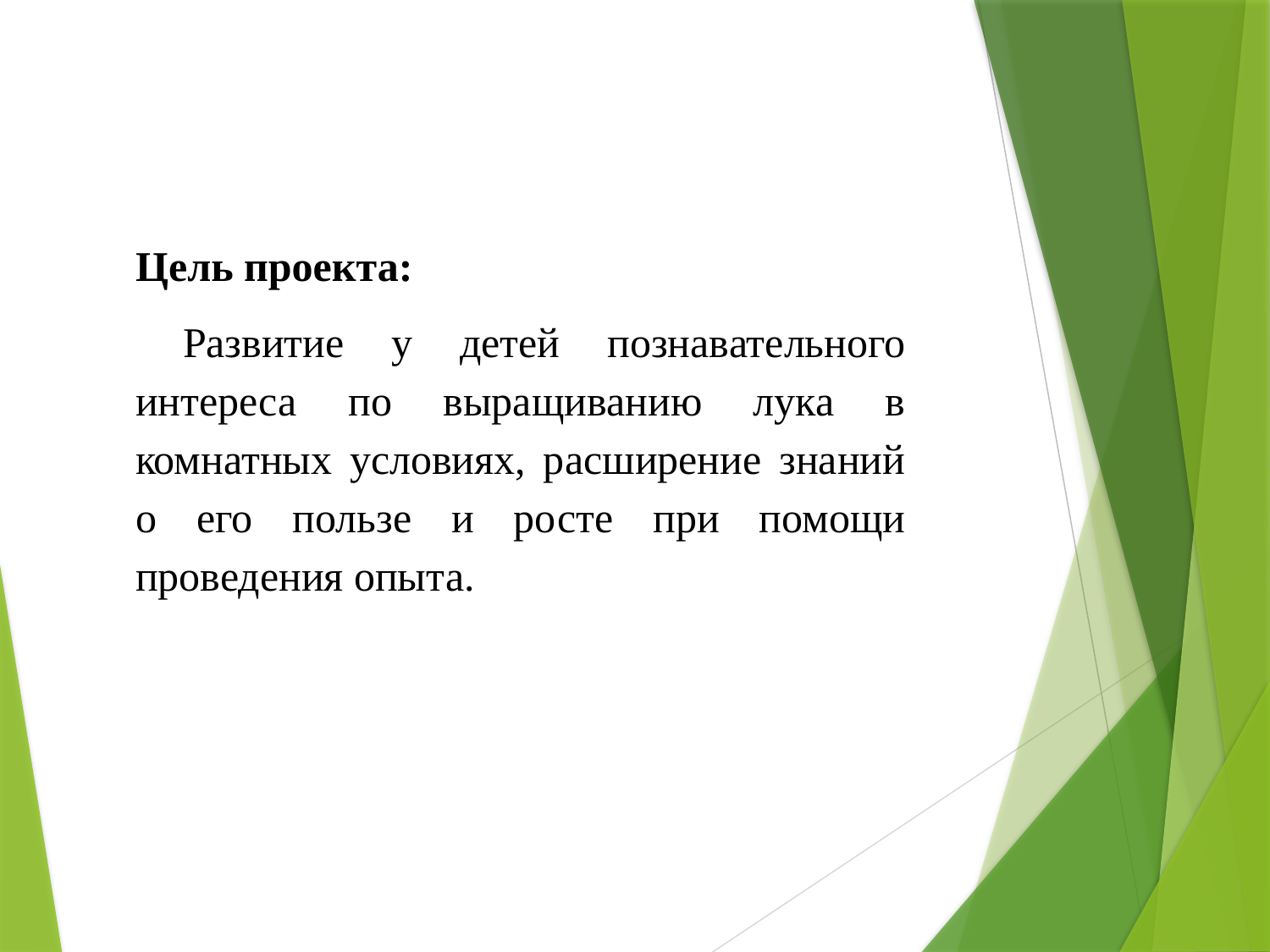

Цель проекта:
 Развитие у детей познавательного интереса по выращиванию лука в комнатных условиях, расширение знаний о его пользе и росте при помощи проведения опыта.